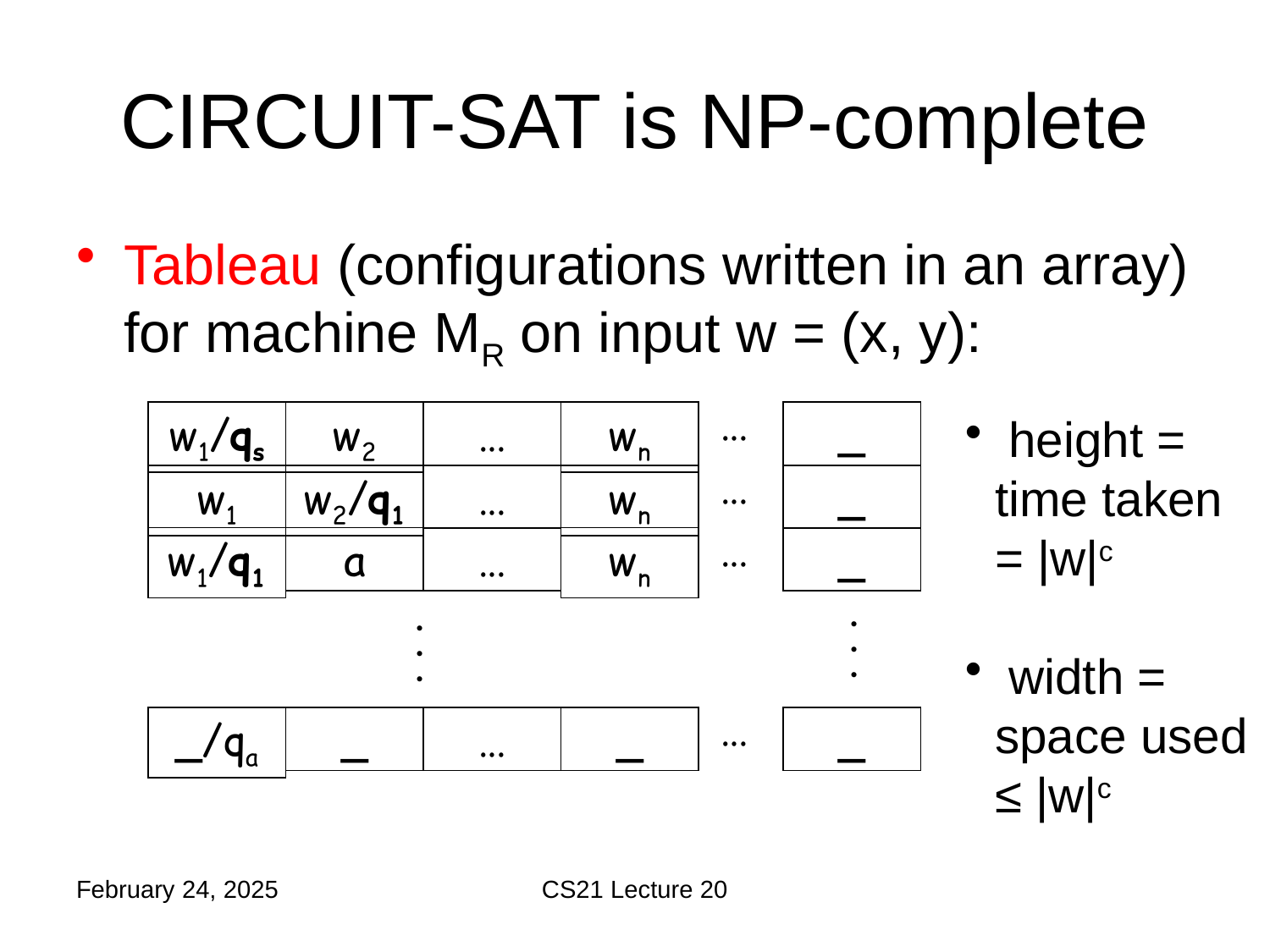

# CIRCUIT-SAT is NP-complete
Tableau (configurations written in an array) for machine MR on input w = (x, y):
…
w1/qs
w2
…
wn
_
 height = time taken   = |w|c

 width = space used ≤ |w|c
…
w1
w2/q1
…
wn
_
…
w1/q1
a
…
wn
_
...
...
…
_/qa
_
…
_
_
February 24, 2025
CS21 Lecture 20